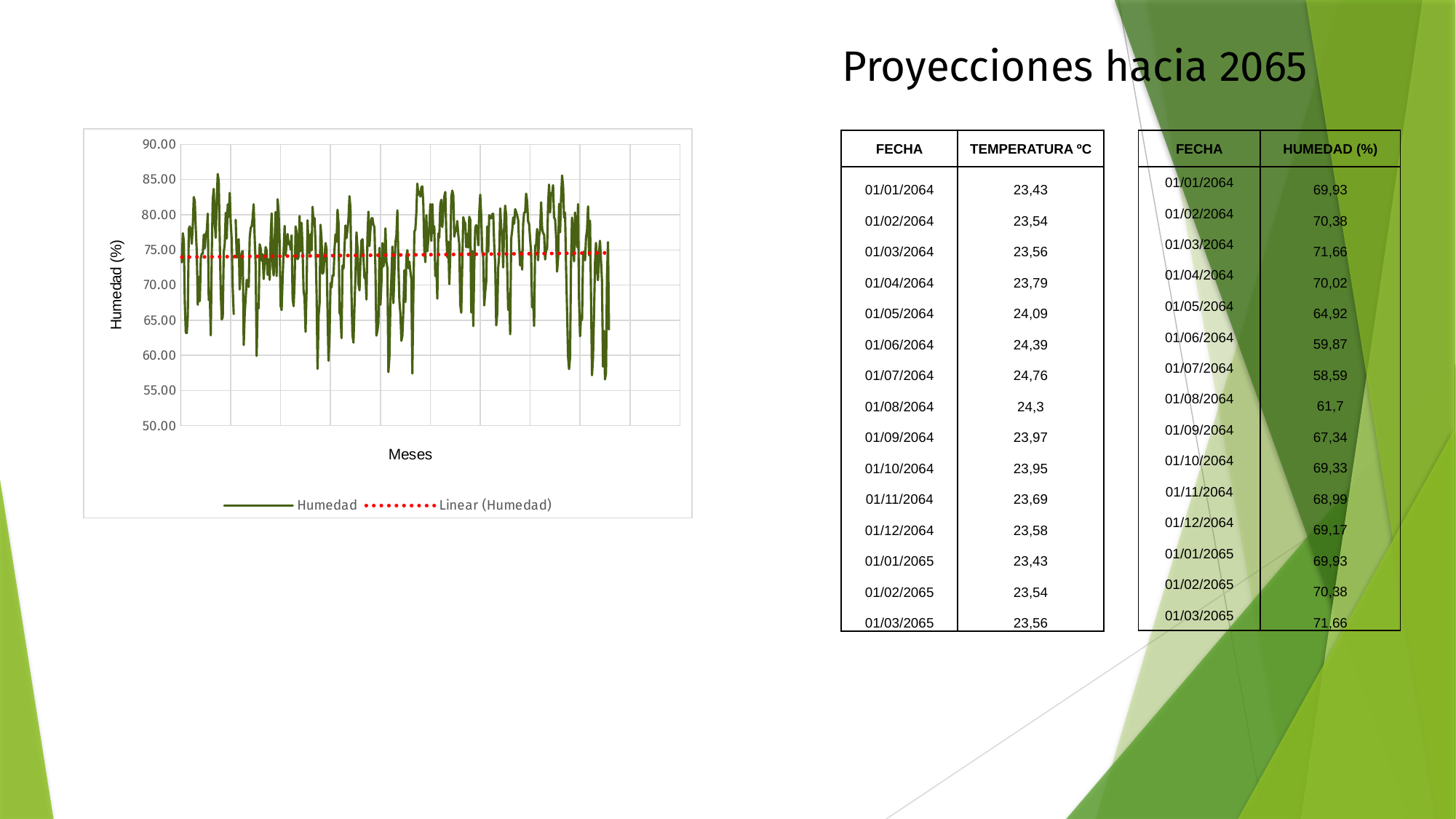

Proyecciones hacia 2065

### Chart

| Category |  |
|---|---|
| FECHA | HUMEDAD (%) |
| --- | --- |
| 01/01/2064 | 69,93 |
| 01/02/2064 | 70,38 |
| 01/03/2064 | 71,66 |
| 01/04/2064 | 70,02 |
| 01/05/2064 | 64,92 |
| 01/06/2064 | 59,87 |
| 01/07/2064 | 58,59 |
| 01/08/2064 | 61,7 |
| 01/09/2064 | 67,34 |
| 01/10/2064 | 69,33 |
| 01/11/2064 | 68,99 |
| 01/12/2064 | 69,17 |
| 01/01/2065 | 69,93 |
| 01/02/2065 | 70,38 |
| 01/03/2065 | 71,66 |
| FECHA | TEMPERATURA ºC |
| --- | --- |
| 01/01/2064 | 23,43 |
| 01/02/2064 | 23,54 |
| 01/03/2064 | 23,56 |
| 01/04/2064 | 23,79 |
| 01/05/2064 | 24,09 |
| 01/06/2064 | 24,39 |
| 01/07/2064 | 24,76 |
| 01/08/2064 | 24,3 |
| 01/09/2064 | 23,97 |
| 01/10/2064 | 23,95 |
| 01/11/2064 | 23,69 |
| 01/12/2064 | 23,58 |
| 01/01/2065 | 23,43 |
| 01/02/2065 | 23,54 |
| 01/03/2065 | 23,56 |